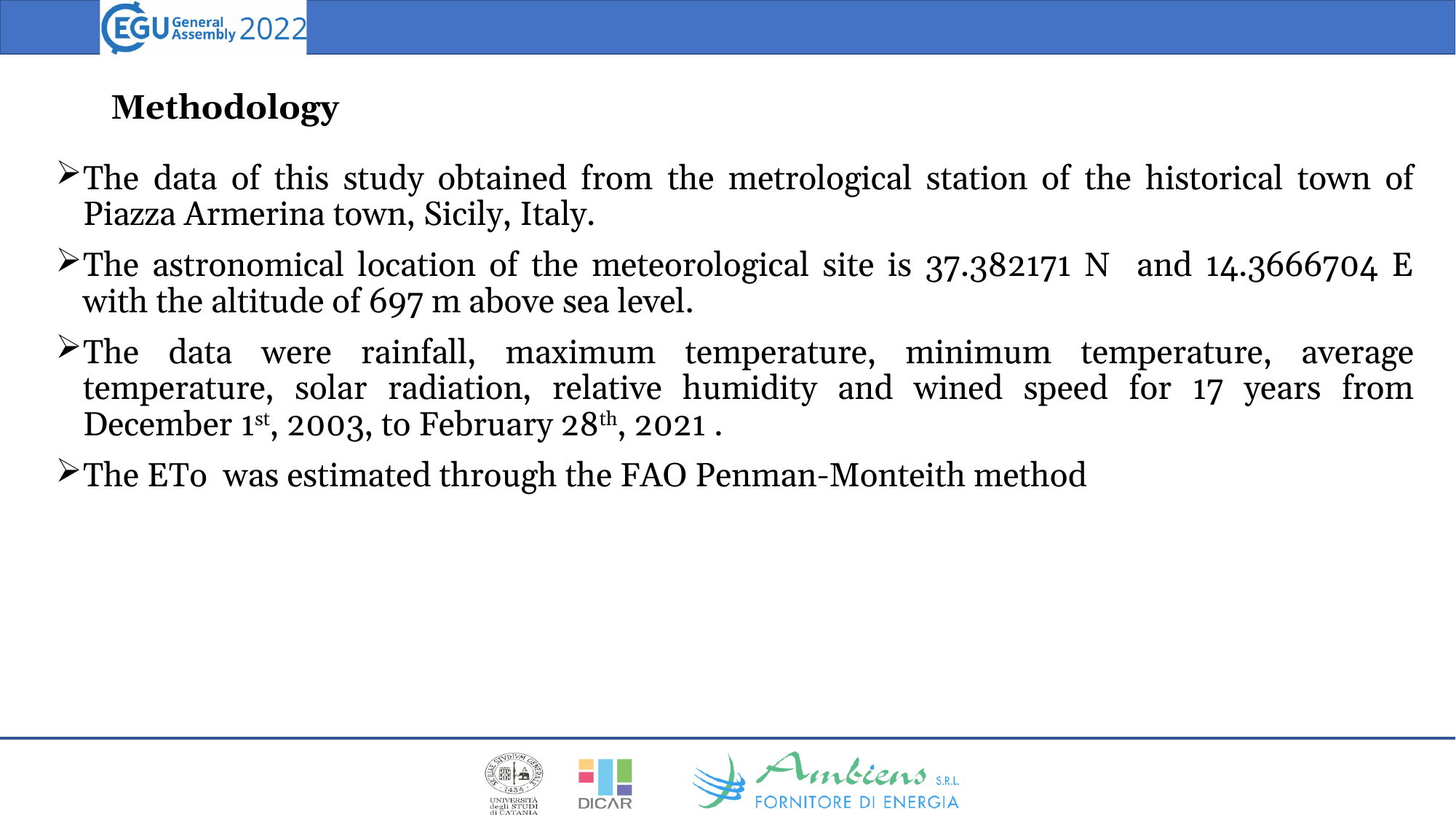

# Methodology
The data of this study obtained from the metrological station of the historical town of Piazza Armerina town, Sicily, Italy.
The astronomical location of the meteorological site is 37.382171 N  and 14.3666704 E with the altitude of 697 m above sea level.
The data were rainfall, maximum temperature, minimum temperature, average temperature, solar radiation, relative humidity and wined speed for 17 years from December 1st, 2003, to February 28th, 2021 .
The ETo  was estimated through the FAO Penman-Monteith method